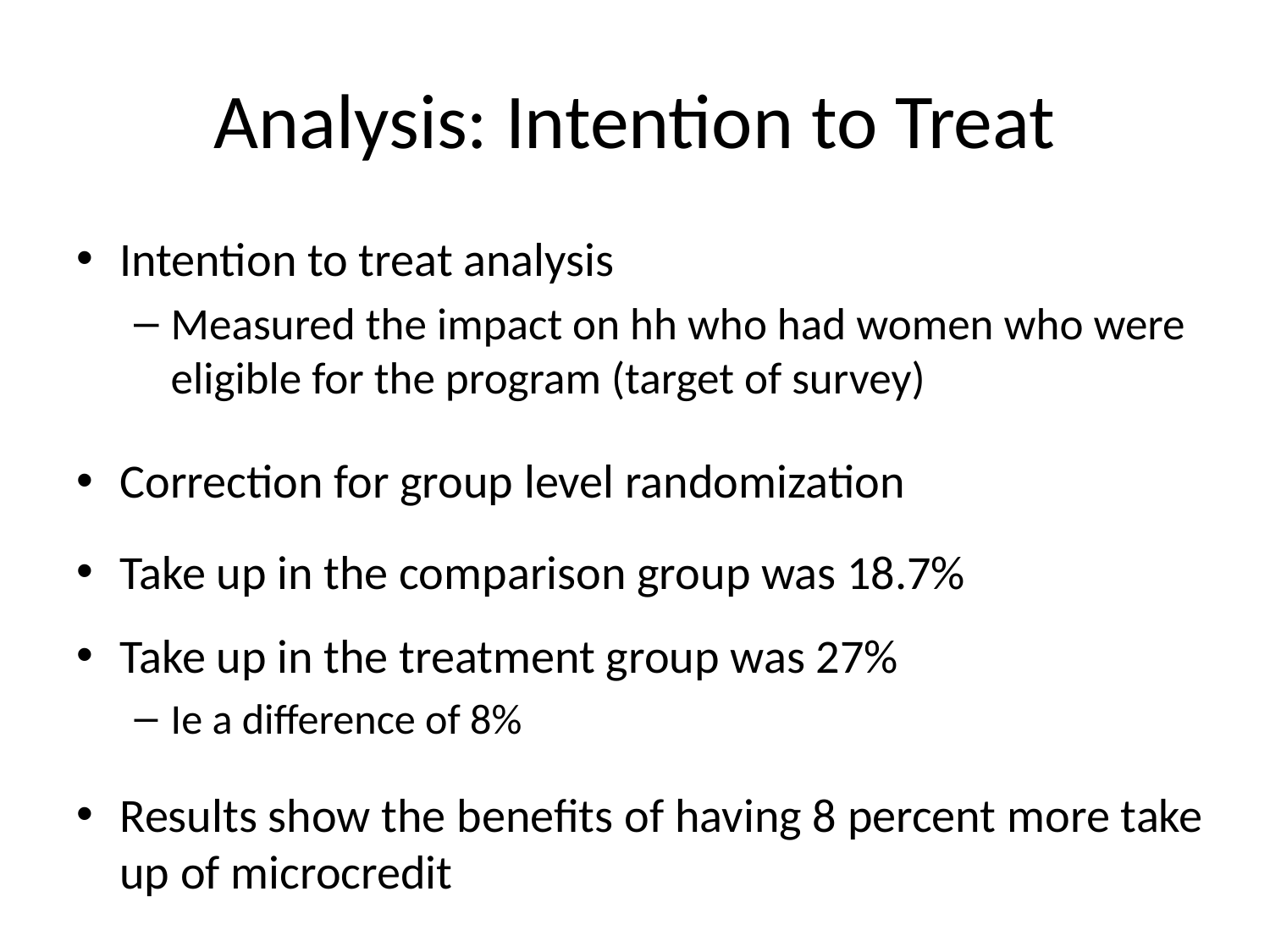

# Analysis: Intention to Treat
Intention to treat analysis
Measured the impact on hh who had women who were eligible for the program (target of survey)

Correction for group level randomization

Take up in the comparison group was 18.7%

Take up in the treatment group was 27%
Ie a difference of 8%

Results show the benefits of having 8 percent more take up of microcredit